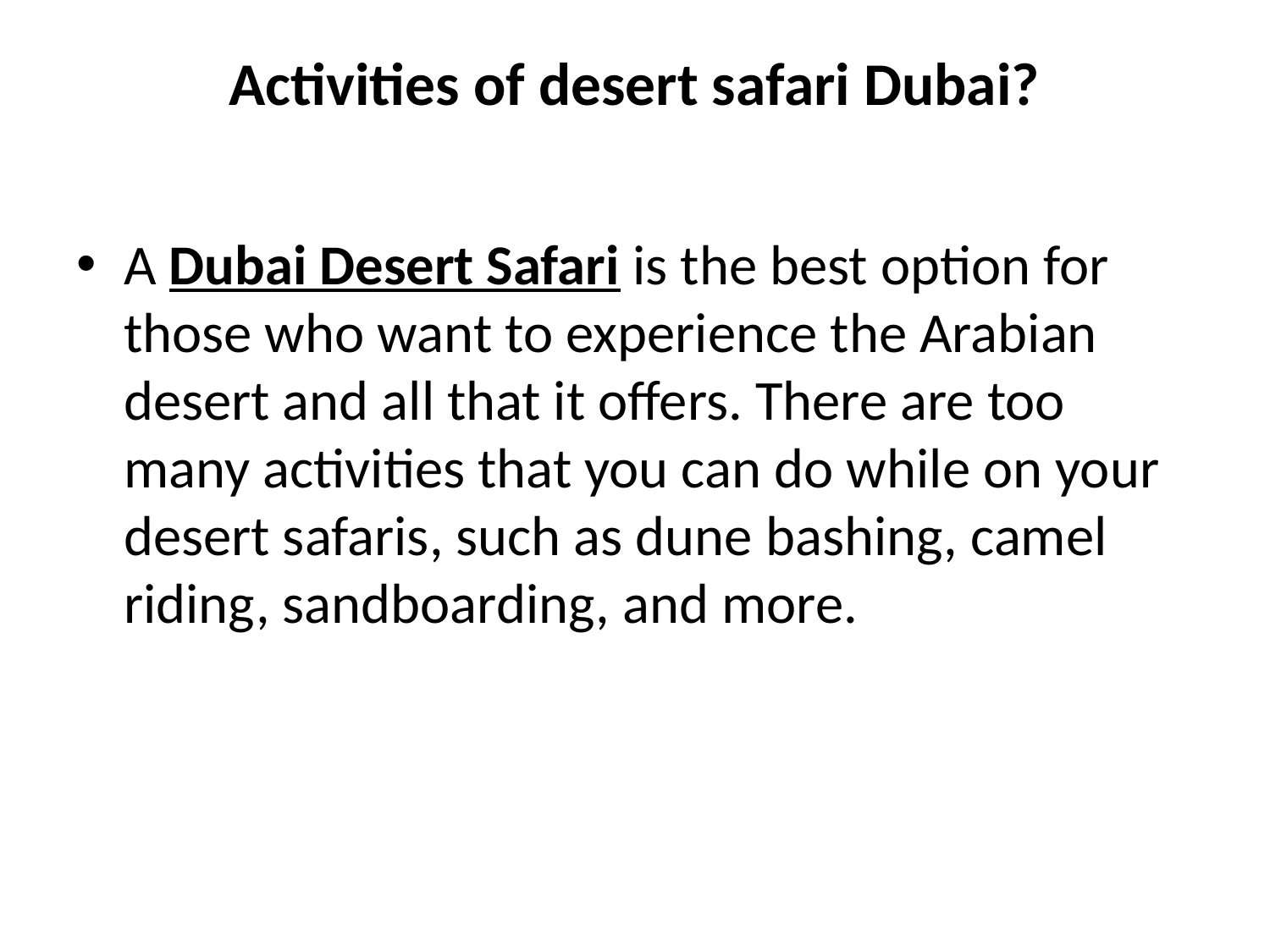

# Activities of desert safari Dubai?
A Dubai Desert Safari is the best option for those who want to experience the Arabian desert and all that it offers. There are too many activities that you can do while on your desert safaris, such as dune bashing, camel riding, sandboarding, and more.